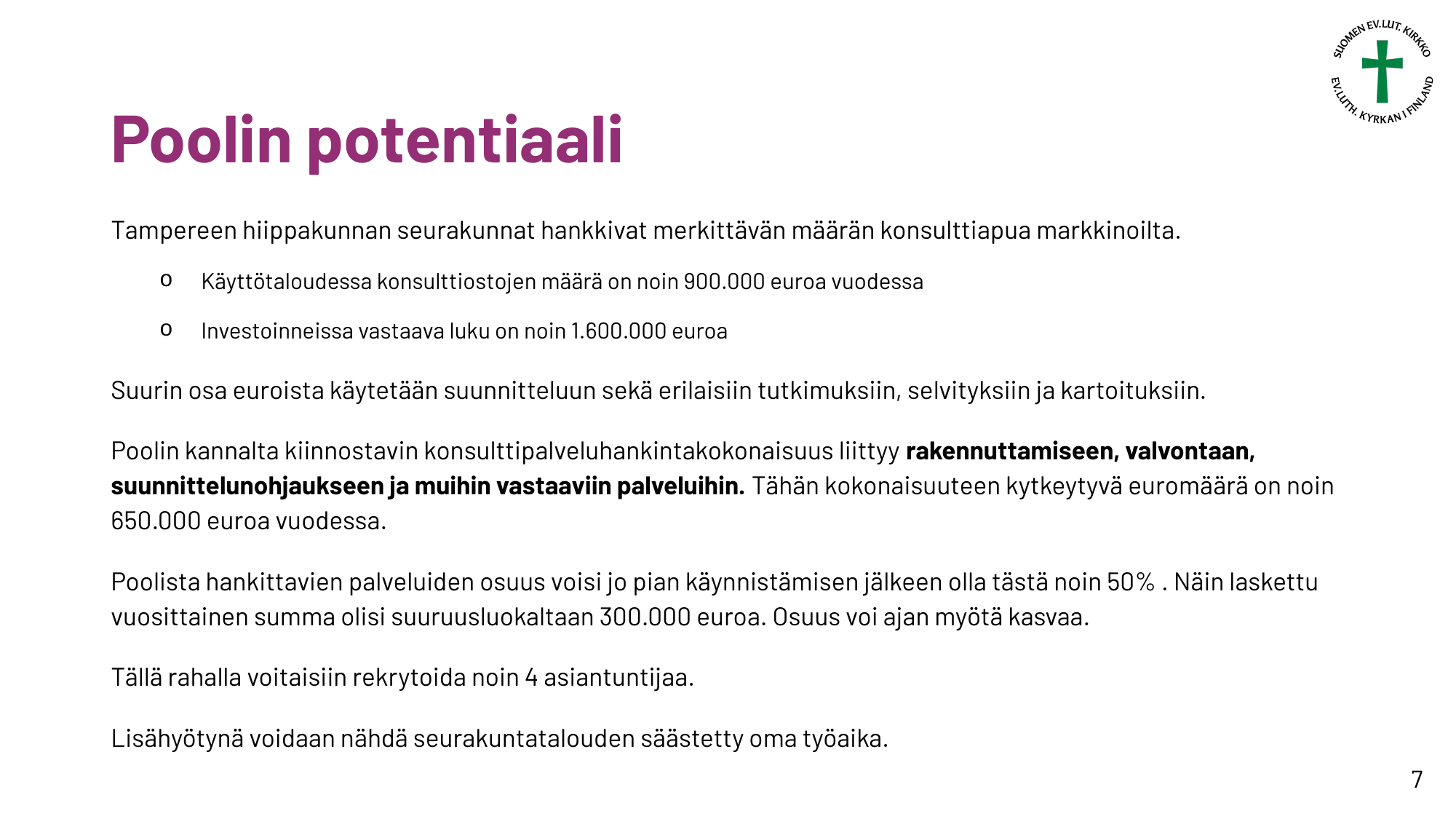

# Poolin potentiaali
Tampereen hiippakunnan seurakunnat hankkivat merkittävän määrän konsulttiapua markkinoilta.
Käyttötaloudessa konsulttiostojen määrä on noin 900.000 euroa vuodessa
Investoinneissa vastaava luku on noin 1.600.000 euroa
Suurin osa euroista käytetään suunnitteluun sekä erilaisiin tutkimuksiin, selvityksiin ja kartoituksiin.
Poolin kannalta kiinnostavin konsulttipalveluhankintakokonaisuus liittyy rakennuttamiseen, valvontaan, suunnittelunohjaukseen ja muihin vastaaviin palveluihin. Tähän kokonaisuuteen kytkeytyvä euromäärä on noin 650.000 euroa vuodessa.
Poolista hankittavien palveluiden osuus voisi jo pian käynnistämisen jälkeen olla tästä noin 50% . Näin laskettu vuosittainen summa olisi suuruusluokaltaan 300.000 euroa. Osuus voi ajan myötä kasvaa.
Tällä rahalla voitaisiin rekrytoida noin 4 asiantuntijaa.
Lisähyötynä voidaan nähdä seurakuntatalouden säästetty oma työaika.